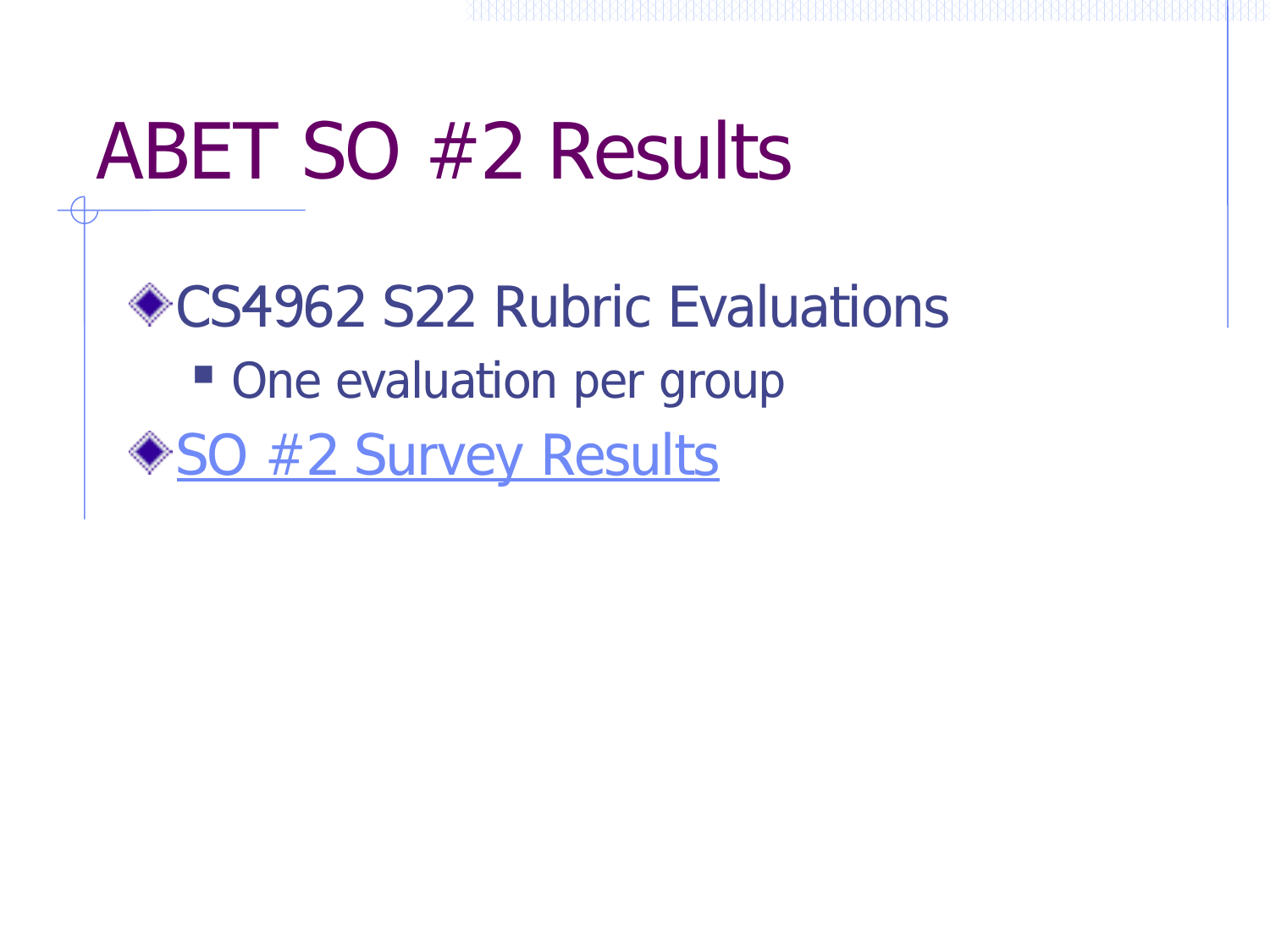

# ABET SO #2 Results
CS4962 S22 Rubric Evaluations
One evaluation per group
SO #2 Survey Results